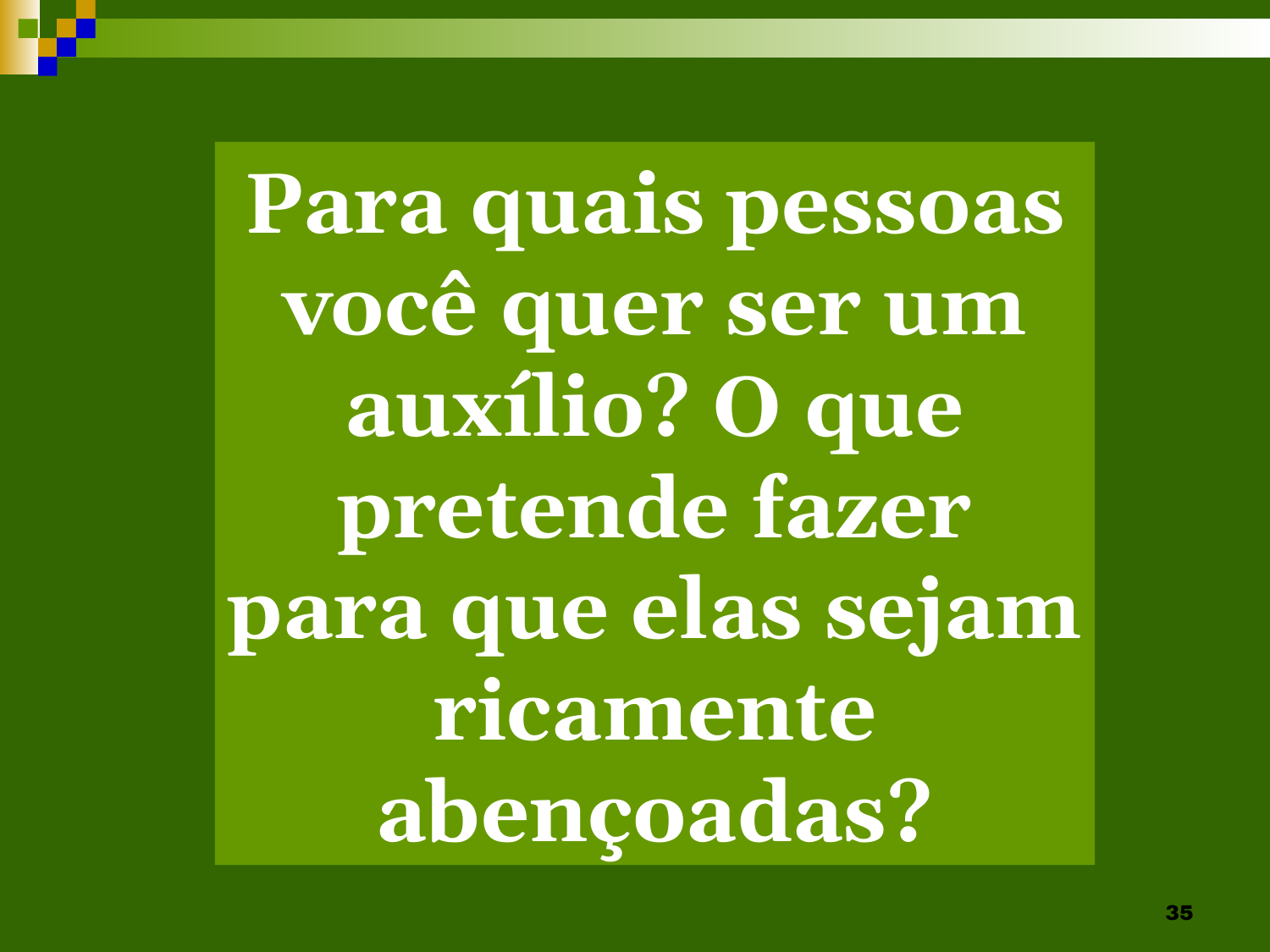

Para quais pessoas você quer ser um auxílio? O que pretende fazer para que elas sejam ricamente abençoadas?
35